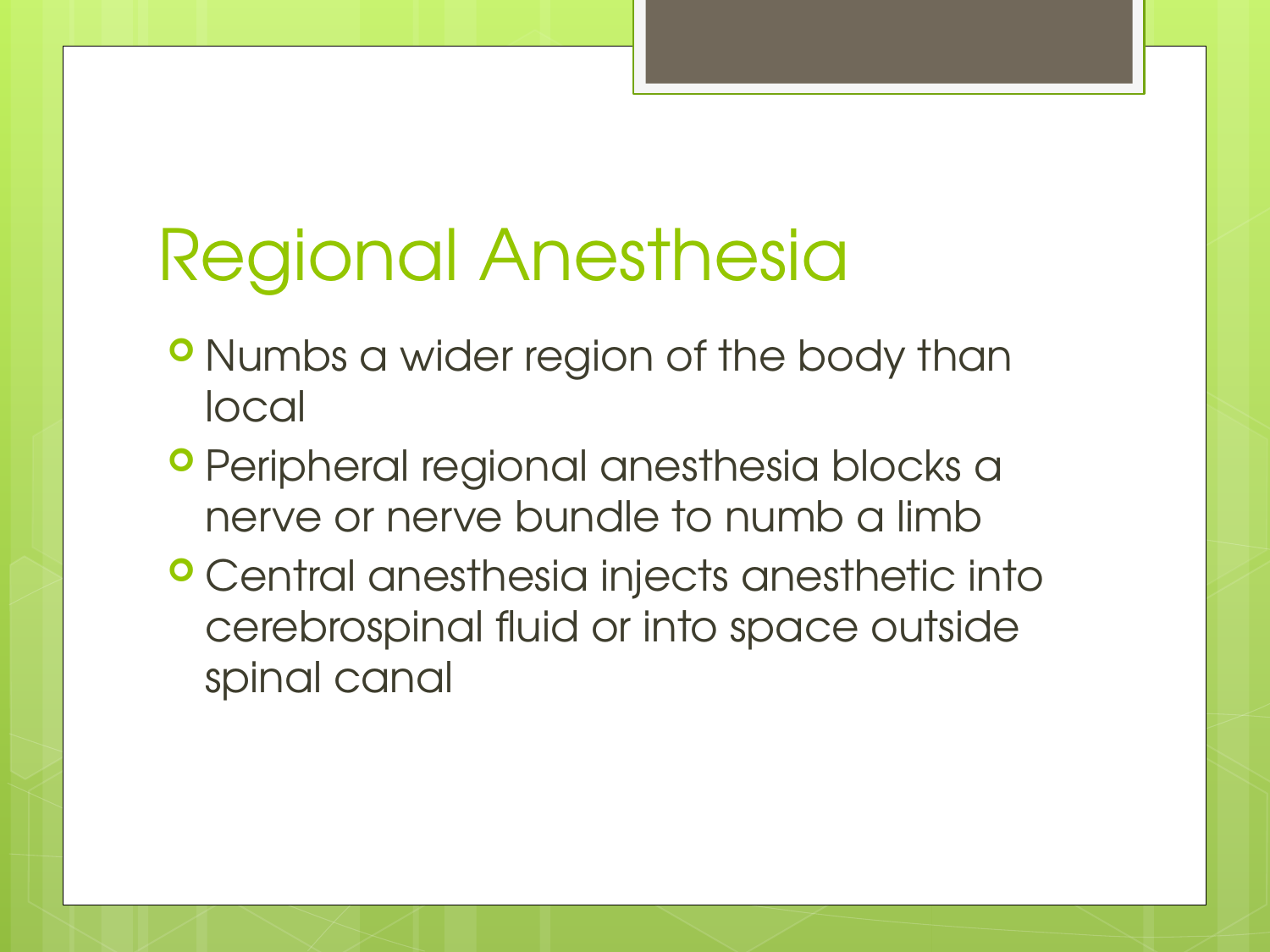

# Regional Anesthesia
Numbs a wider region of the body than local
Peripheral regional anesthesia blocks a nerve or nerve bundle to numb a limb
Central anesthesia injects anesthetic into cerebrospinal fluid or into space outside spinal canal